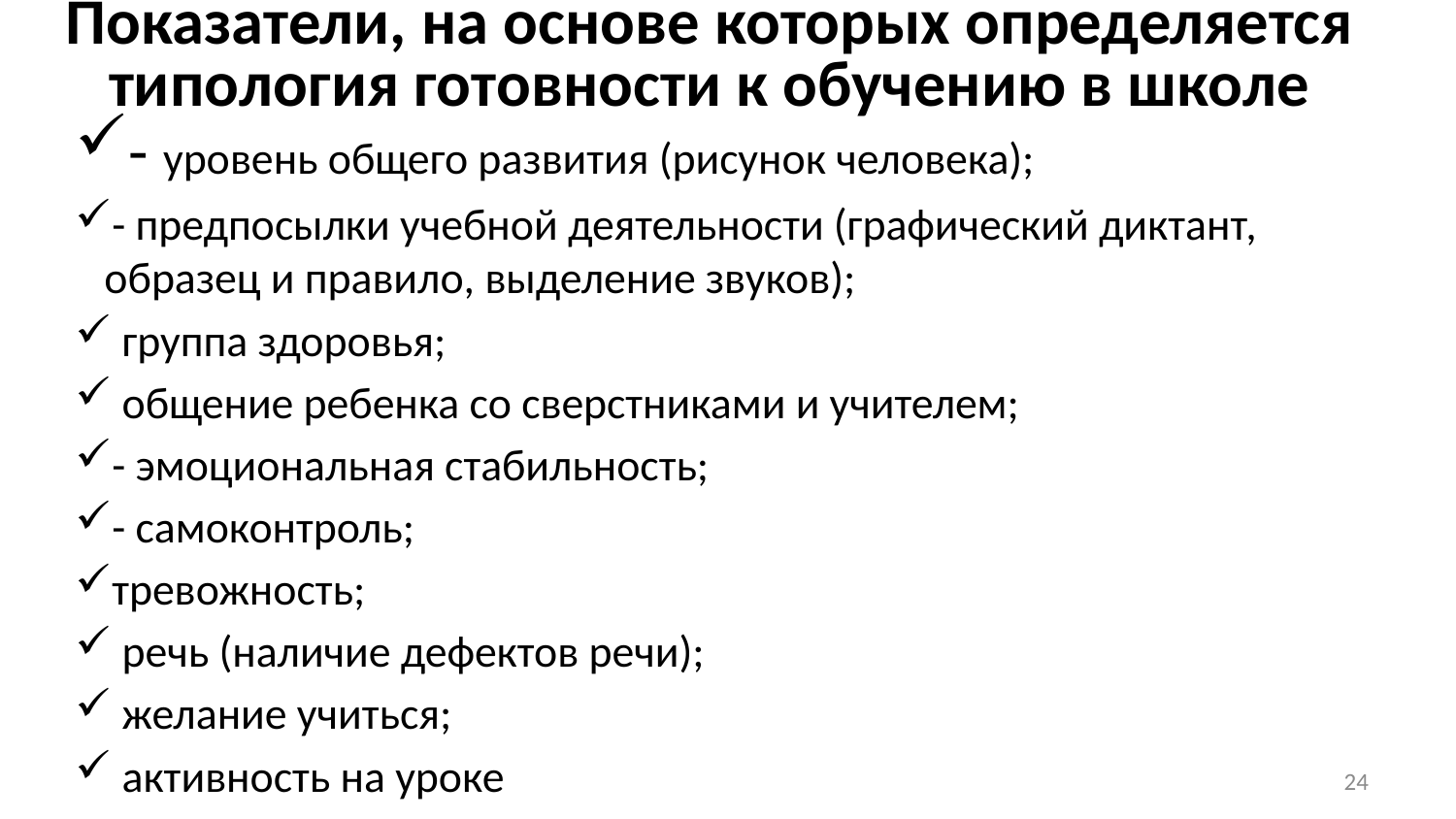

# Показатели, на основе которых определяется типология готовности к обучению в школе
- уровень общего развития (рисунок человека);
- предпосылки учебной деятельности (графический диктант, образец и правило, выделение звуков);
 группа здоровья;
 общение ребенка со сверстниками и учителем;
- эмоциональная стабильность;
- самоконтроль;
тревожность;
 речь (наличие дефектов речи);
 желание учиться;
 активность на уроке
24